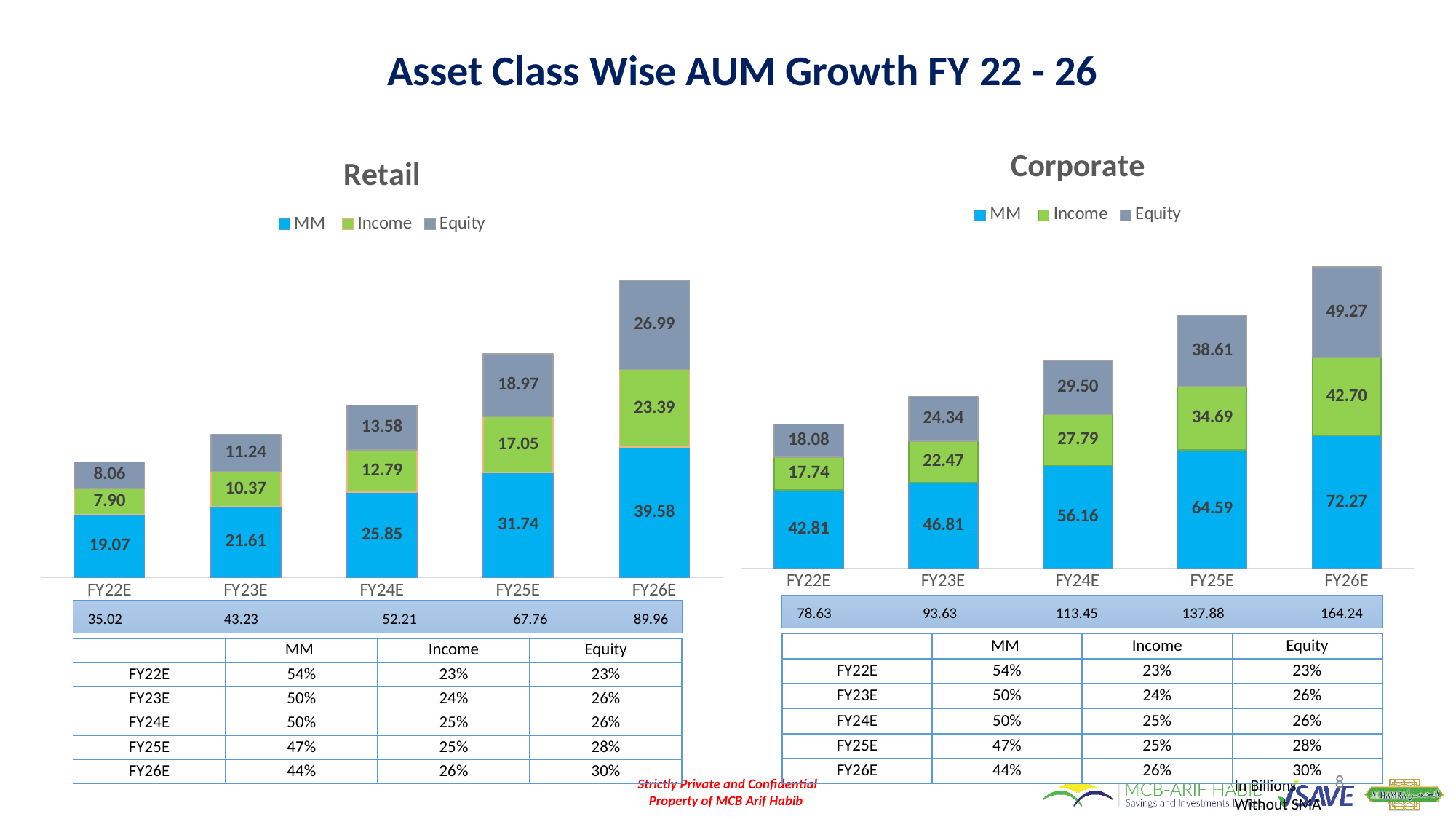

Asset Class Wise AUM Growth FY 22 - 26

### Chart: Corporate

| Category | MM  | Income | Equity |
|---|---|---|---|
| FY22E | 42.808143724893334 | 17.73636371608883 | 18.084723001851817 |
| FY23E | 46.81298110683872 | 22.470230931282586 | 24.342750175556134 |
| FY24E | 56.15688655851902 | 27.794822640075072 | 29.49654647518171 |
| FY25E | 64.58570875552812 | 34.688458724602135 | 38.60662068671732 |
| FY26E | 72.26503673019641 | 42.70206715875243 | 49.27161595240665 |

### Chart: Retail

| Category | MM  | Income | Equity |
|---|---|---|---|
| FY22E | 19.06783508612368 | 7.9002271282607985 | 8.055395206894065 |
| FY23E | 21.61379676711048 | 10.374622448213028 | 11.23917431889745 |
| FY24E | 25.845352808193276 | 12.792144319206773 | 13.575336828545964 |
| FY25E | 31.73985822485598 | 17.047219627568168 | 18.972752498164947 |
| FY26E | 39.58296343549531 | 23.389932939156317 | 26.988384160564983 |
 78.63       	      93.63             	             113.45      	                  137.88                            164.24
 35.02       	         43.23                                    52.21                            67.76                         89.96
|  | MM | Income | Equity |
| --- | --- | --- | --- |
| FY22E | 54% | 23% | 23% |
| FY23E | 50% | 24% | 26% |
| FY24E | 50% | 25% | 26% |
| FY25E | 47% | 25% | 28% |
| FY26E | 44% | 26% | 30% |
|  | MM | Income | Equity |
| --- | --- | --- | --- |
| FY22E | 54% | 23% | 23% |
| FY23E | 50% | 24% | 26% |
| FY24E | 50% | 25% | 26% |
| FY25E | 47% | 25% | 28% |
| FY26E | 44% | 26% | 30% |
8
In Billions
Without SMA